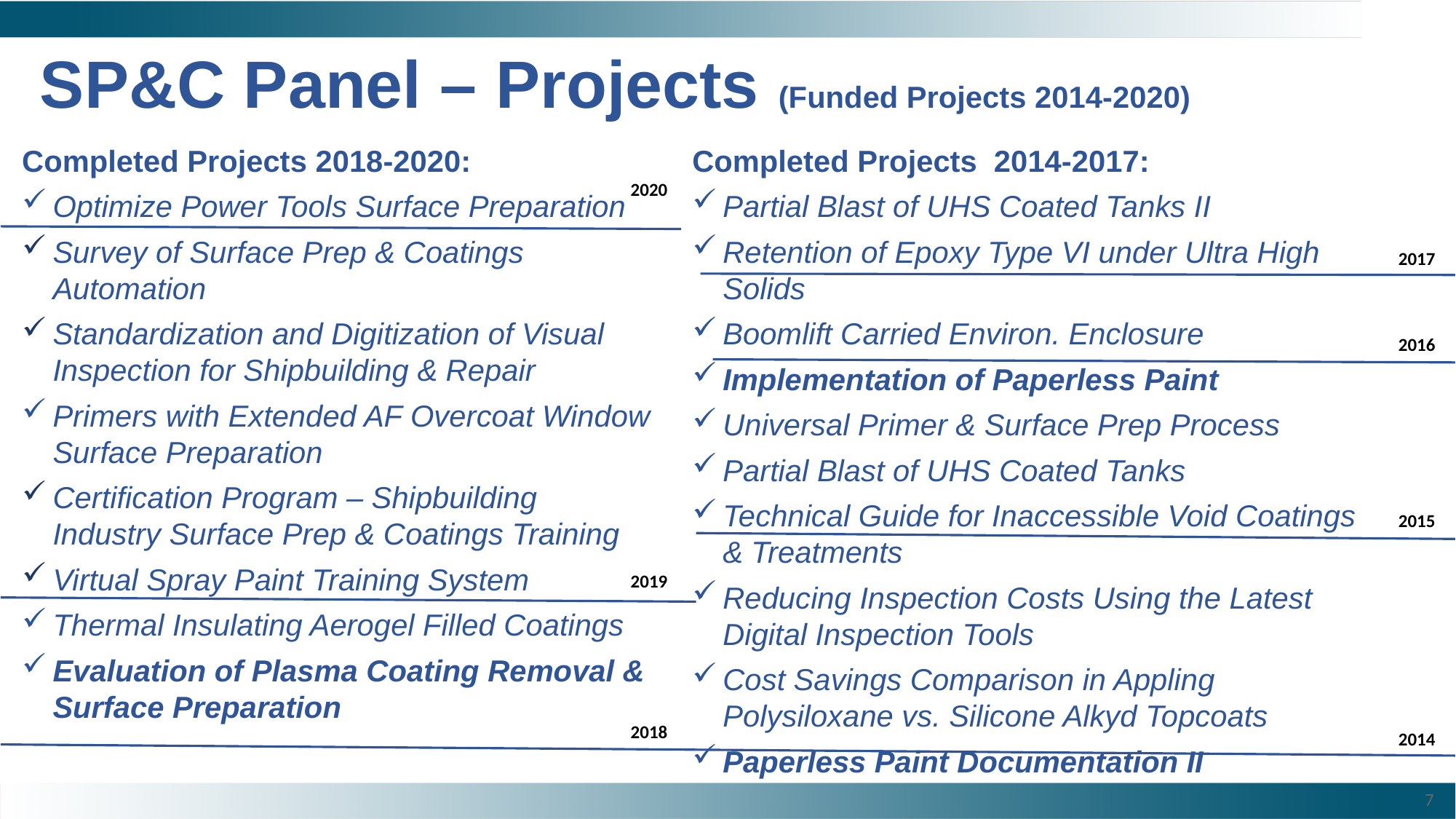

# SP&C Panel – Projects (Funded Projects 2014-2020)
Completed Projects 2018-2020:
Optimize Power Tools Surface Preparation
Survey of Surface Prep & Coatings Automation
Standardization and Digitization of Visual Inspection for Shipbuilding & Repair
Primers with Extended AF Overcoat Window Surface Preparation
Certification Program – Shipbuilding Industry Surface Prep & Coatings Training
Virtual Spray Paint Training System
Thermal Insulating Aerogel Filled Coatings
Evaluation of Plasma Coating Removal & Surface Preparation
Completed Projects  2014-2017:
Partial Blast of UHS Coated Tanks II
Retention of Epoxy Type VI under Ultra High Solids
Boomlift Carried Environ. Enclosure
Implementation of Paperless Paint
Universal Primer & Surface Prep Process
Partial Blast of UHS Coated Tanks
Technical Guide for Inaccessible Void Coatings & Treatments
Reducing Inspection Costs Using the Latest Digital Inspection Tools
Cost Savings Comparison in Appling Polysiloxane vs. Silicone Alkyd Topcoats
Paperless Paint Documentation II
2020
2017
2016
2015
2019
2018
2014
7